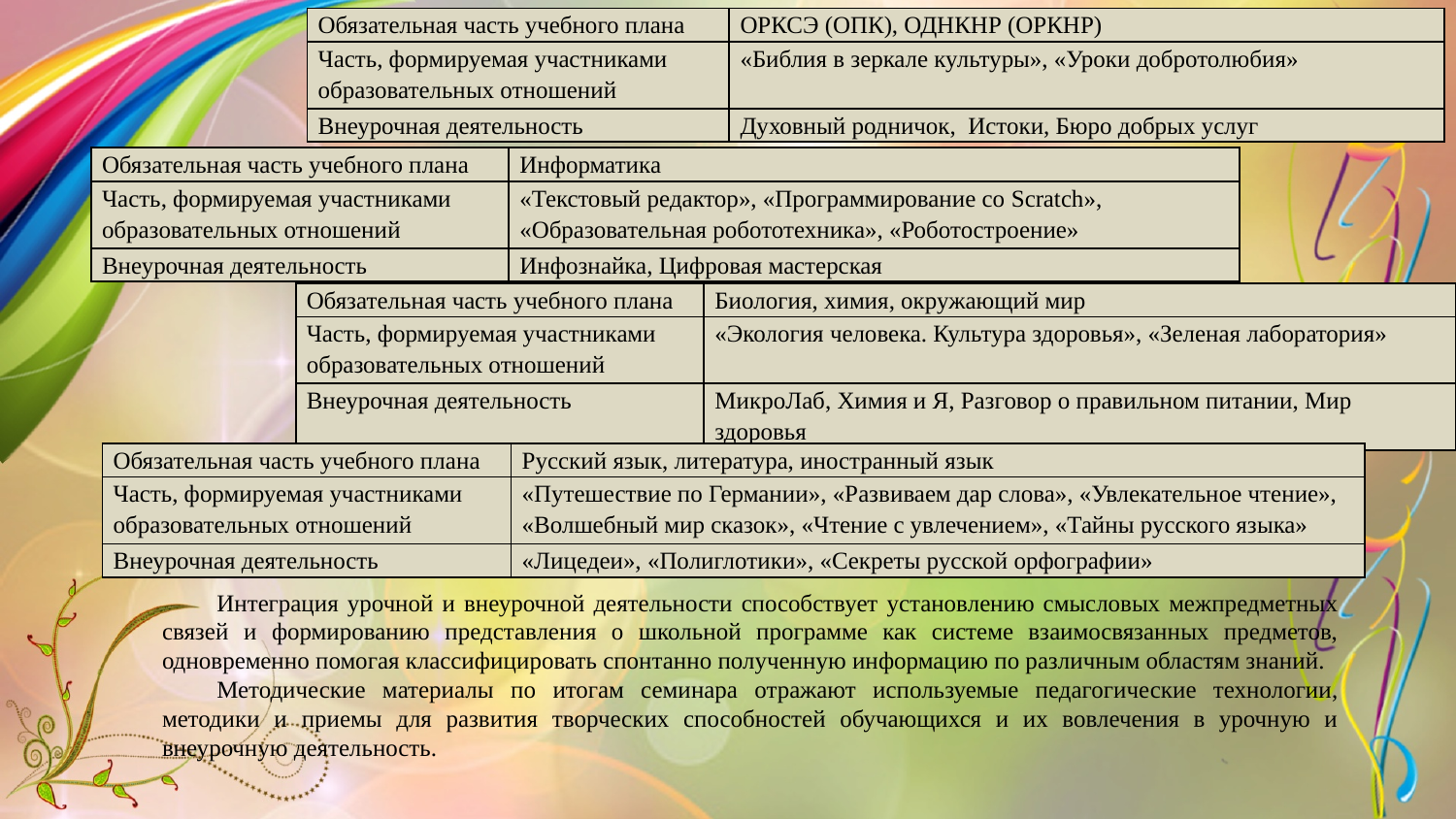

| Обязательная часть учебного плана | ОРКСЭ (ОПК), ОДНКНР (ОРКНР) |
| --- | --- |
| Часть, формируемая участниками образовательных отношений | «Библия в зеркале культуры», «Уроки добротолюбия» |
| Внеурочная деятельность | Духовный родничок, Истоки, Бюро добрых услуг |
| Обязательная часть учебного плана | Информатика |
| --- | --- |
| Часть, формируемая участниками образовательных отношений | «Текстовый редактор», «Программирование со Scratch», «Образовательная робототехника», «Роботостроение» |
| Внеурочная деятельность | Инфознайка, Цифровая мастерская |
| Обязательная часть учебного плана | Биология, химия, окружающий мир |
| --- | --- |
| Часть, формируемая участниками образовательных отношений | «Экология человека. Культура здоровья», «Зеленая лаборатория» |
| Внеурочная деятельность | МикроЛаб, Химия и Я, Разговор о правильном питании, Мир здоровья |
| Обязательная часть учебного плана | Русский язык, литература, иностранный язык |
| --- | --- |
| Часть, формируемая участниками образовательных отношений | «Путешествие по Германии», «Развиваем дар слова», «Увлекательное чтение», «Волшебный мир сказок», «Чтение с увлечением», «Тайны русского языка» |
| Внеурочная деятельность | «Лицедеи», «Полиглотики», «Секреты русской орфографии» |
Интеграция урочной и внеурочной деятельности способствует установлению смысловых межпредметных связей и формированию представления о школьной программе как системе взаимосвязанных предметов, одновременно помогая классифицировать спонтанно полученную информацию по различным областям знаний.
Методические материалы по итогам семинара отражают используемые педагогические технологии, методики и приемы для развития творческих способностей обучающихся и их вовлечения в урочную и внеурочную деятельность.